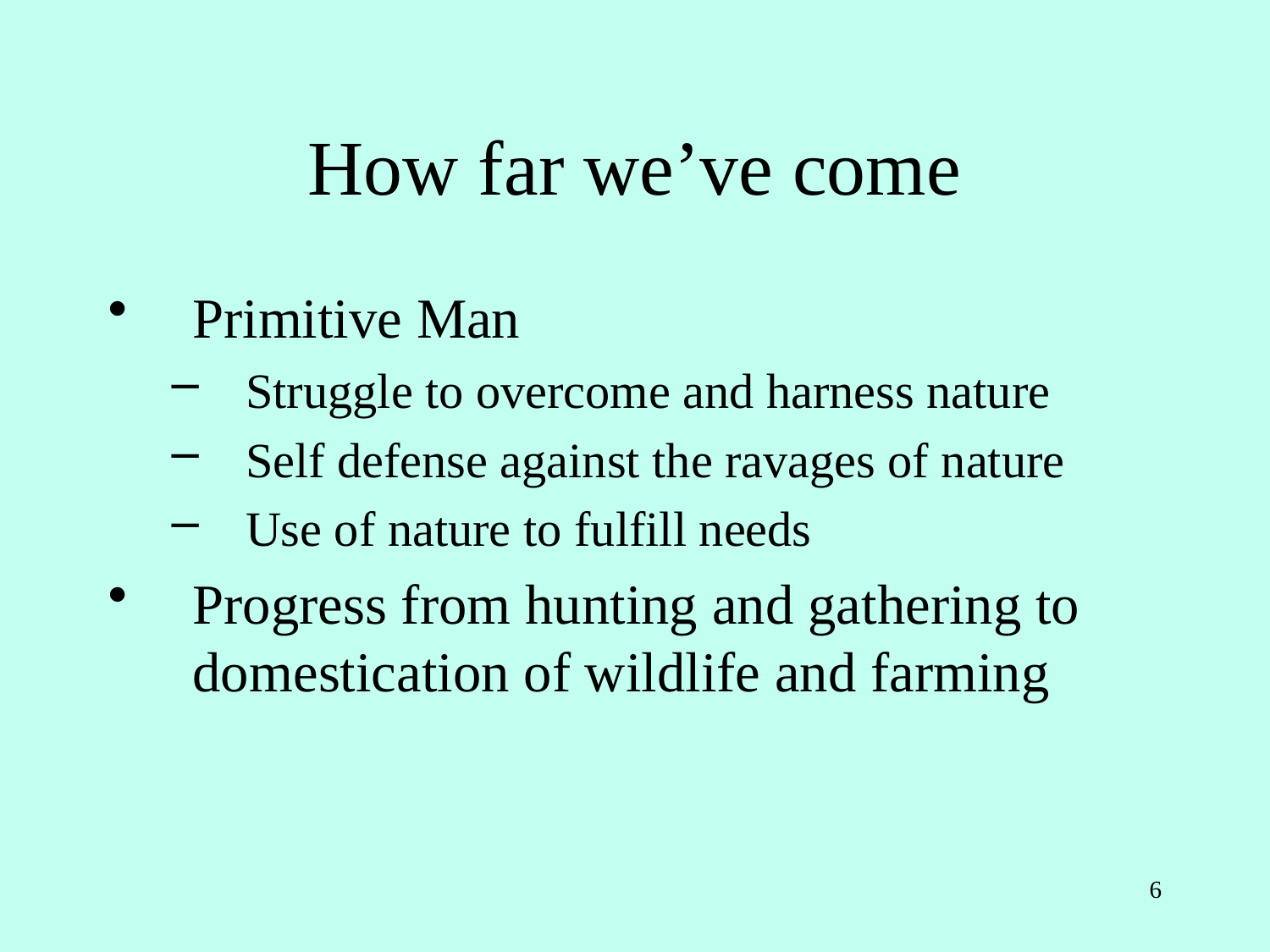

# How far we’ve come
Primitive Man
Struggle to overcome and harness nature
Self defense against the ravages of nature
Use of nature to fulfill needs
Progress from hunting and gathering to domestication of wildlife and farming
6